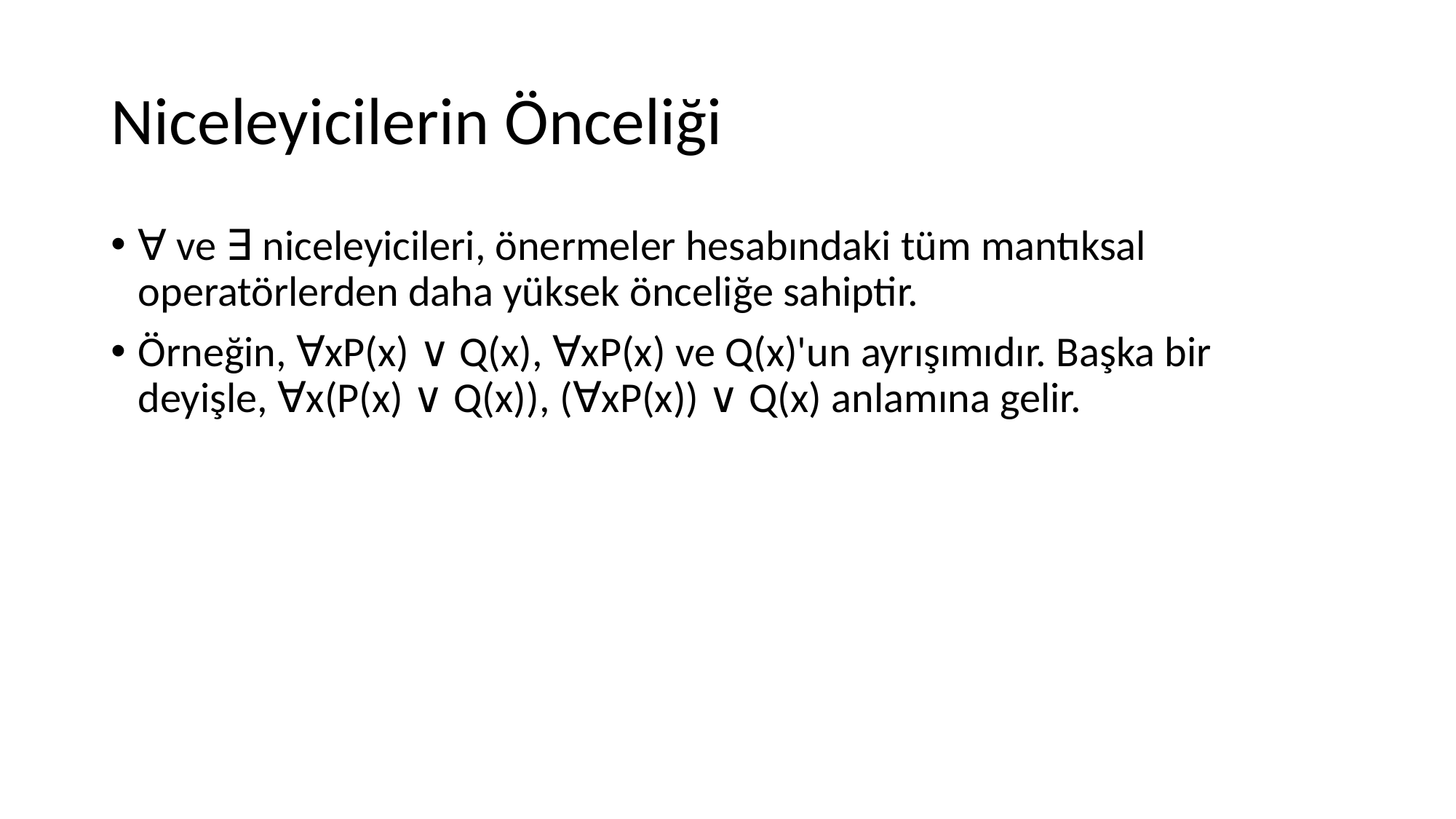

# Niceleyicilerin Önceliği
∀ ve ∃ niceleyicileri, önermeler hesabındaki tüm mantıksal operatörlerden daha yüksek önceliğe sahiptir.
Örneğin, ∀xP(x) ∨ Q(x), ∀xP(x) ve Q(x)'un ayrışımıdır. Başka bir deyişle, ∀x(P(x) ∨ Q(x)), (∀xP(x)) ∨ Q(x) anlamına gelir.